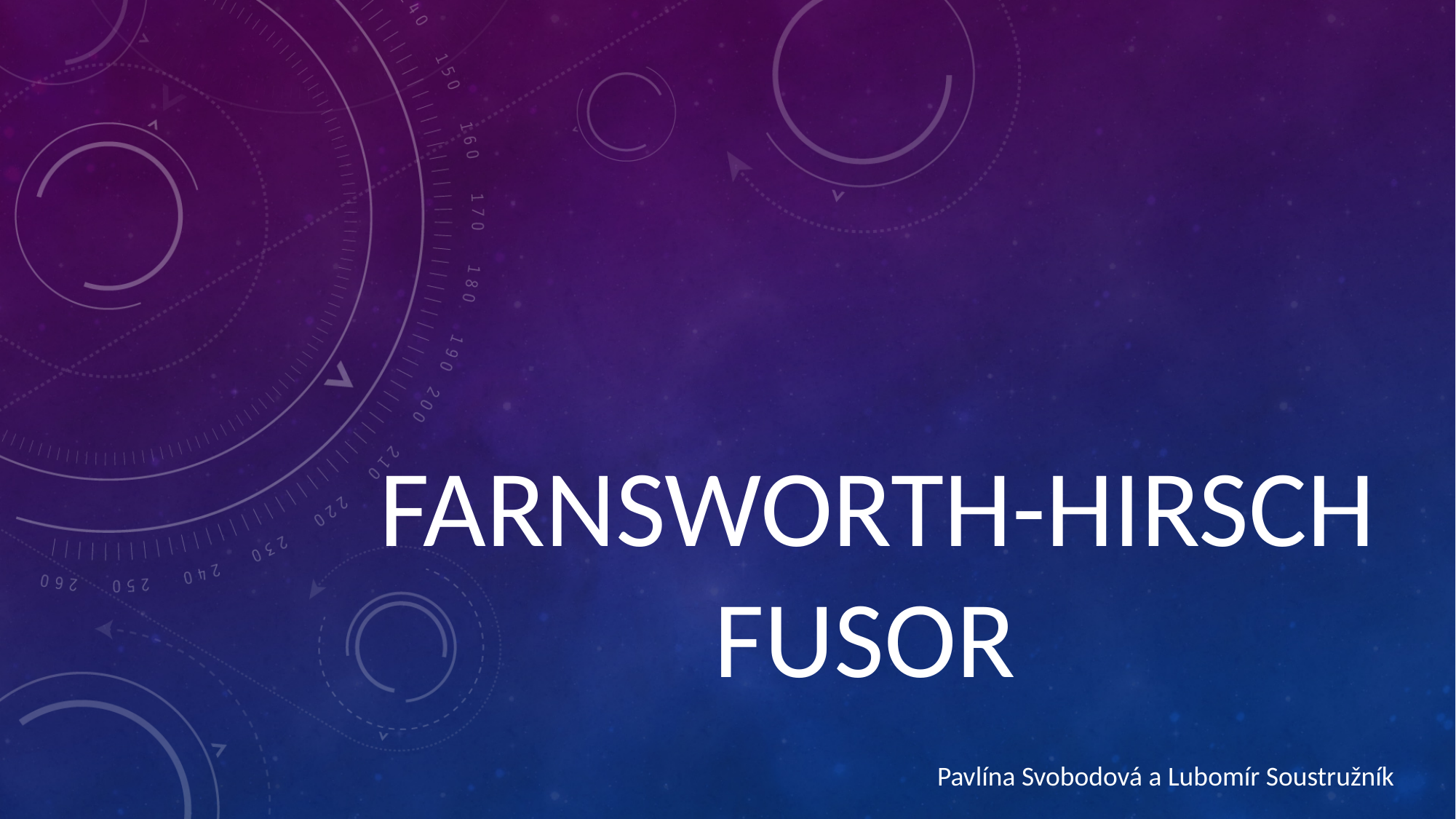

# Farnsworth-Hirsch Fusor
Pavlína Svobodová a Lubomír Soustružník